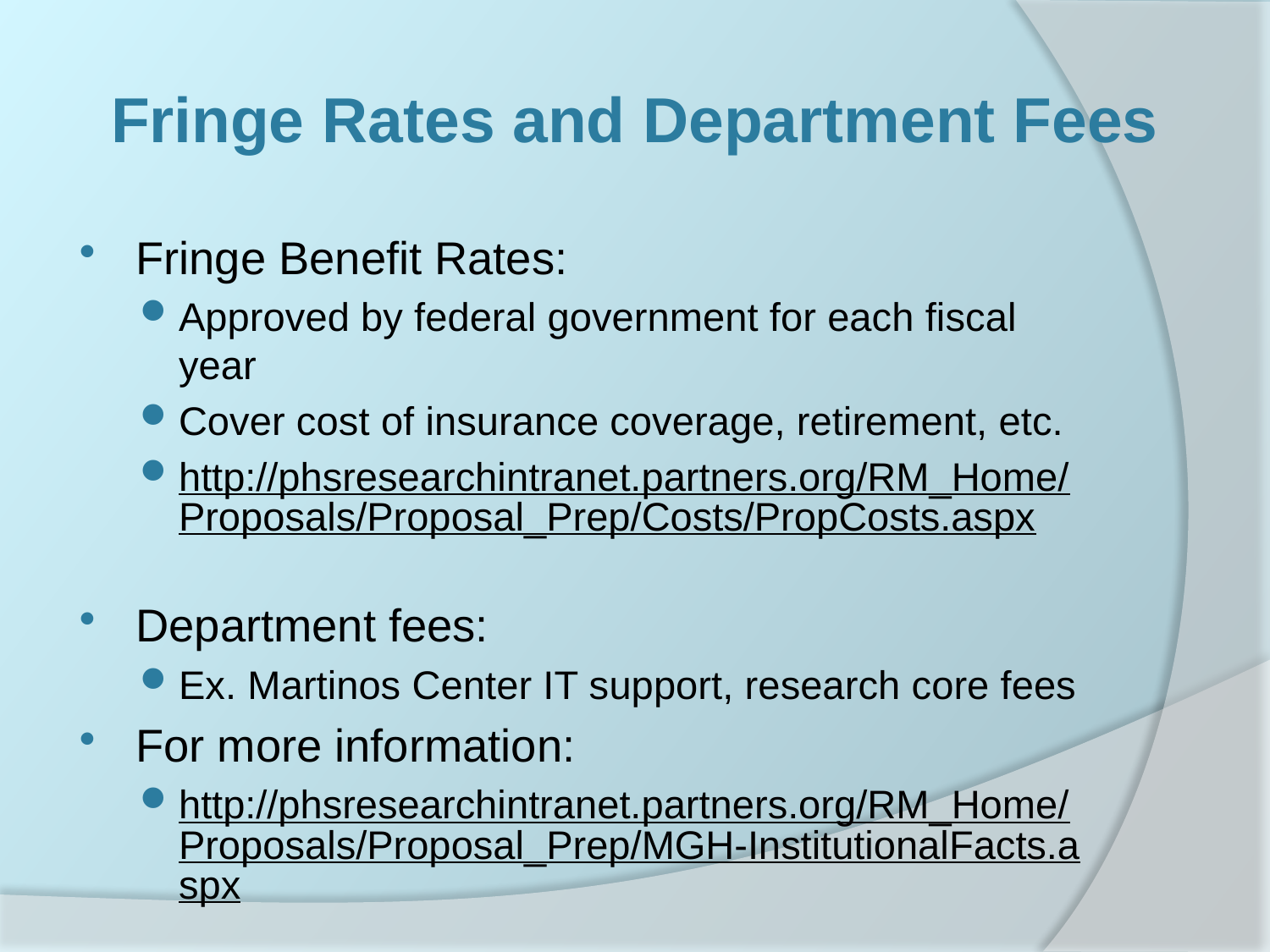

# Fringe Rates and Department Fees
Fringe Benefit Rates:
Approved by federal government for each fiscal year
Cover cost of insurance coverage, retirement, etc.
http://phsresearchintranet.partners.org/RM_Home/Proposals/Proposal_Prep/Costs/PropCosts.aspx
Department fees:
Ex. Martinos Center IT support, research core fees
For more information:
http://phsresearchintranet.partners.org/RM_Home/Proposals/Proposal_Prep/MGH-InstitutionalFacts.aspx